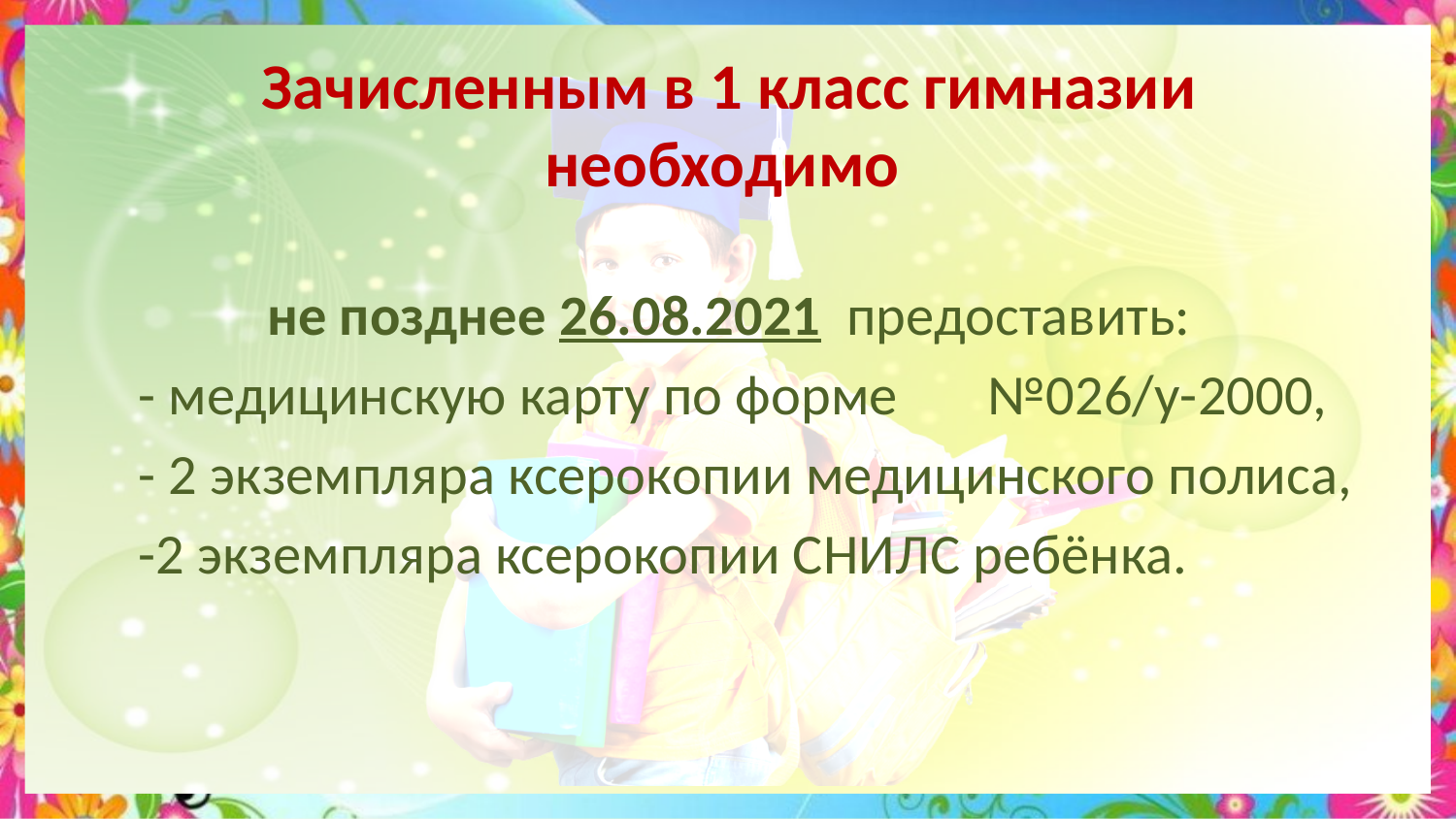

# Зачисленным в 1 класс гимназии необходимо

              не позднее 26.08.2021  предоставить:
    - медицинскую карту по форме       №026/у-2000,
    - 2 экземпляра ксерокопии медицинского полиса,
    -2 экземпляра ксерокопии СНИЛС ребёнка.